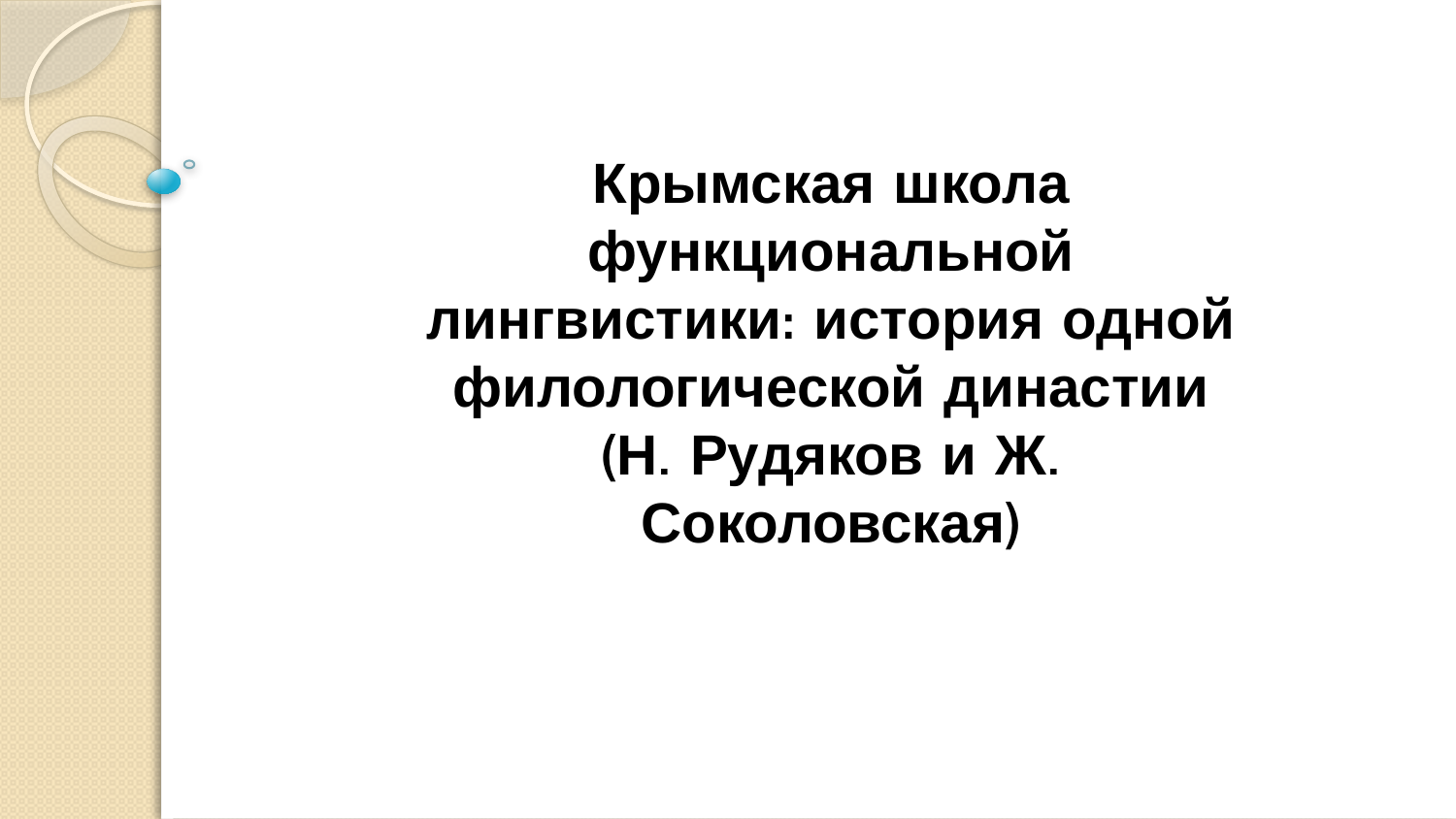

Крымская школа функциональной лингвистики: история одной
филологической династии
(Н. Рудяков и Ж. Соколовская)